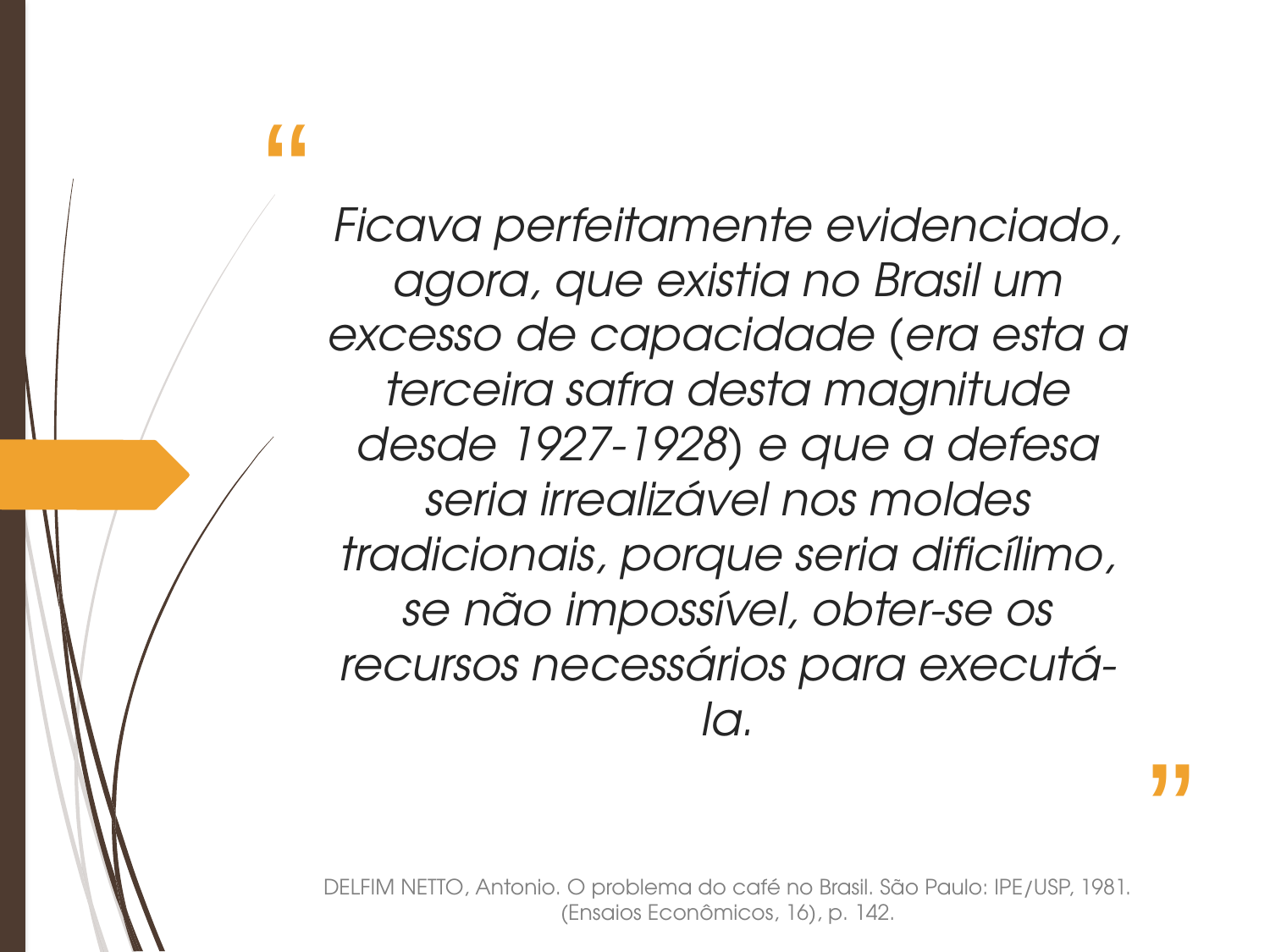

# Ficava perfeitamente evidenciado, agora, que existia no Brasil um excesso de capacidade (era esta a terceira safra desta magnitude desde 1927-1928) e que a defesa seria irrealizável nos moldes tradicionais, porque seria dificílimo, se não impossível, obter-se os recursos necessários para executá-la.
DELFIM NETTO, Antonio. O problema do café no Brasil. São Paulo: IPE/USP, 1981. (Ensaios Econômicos, 16), p. 142.